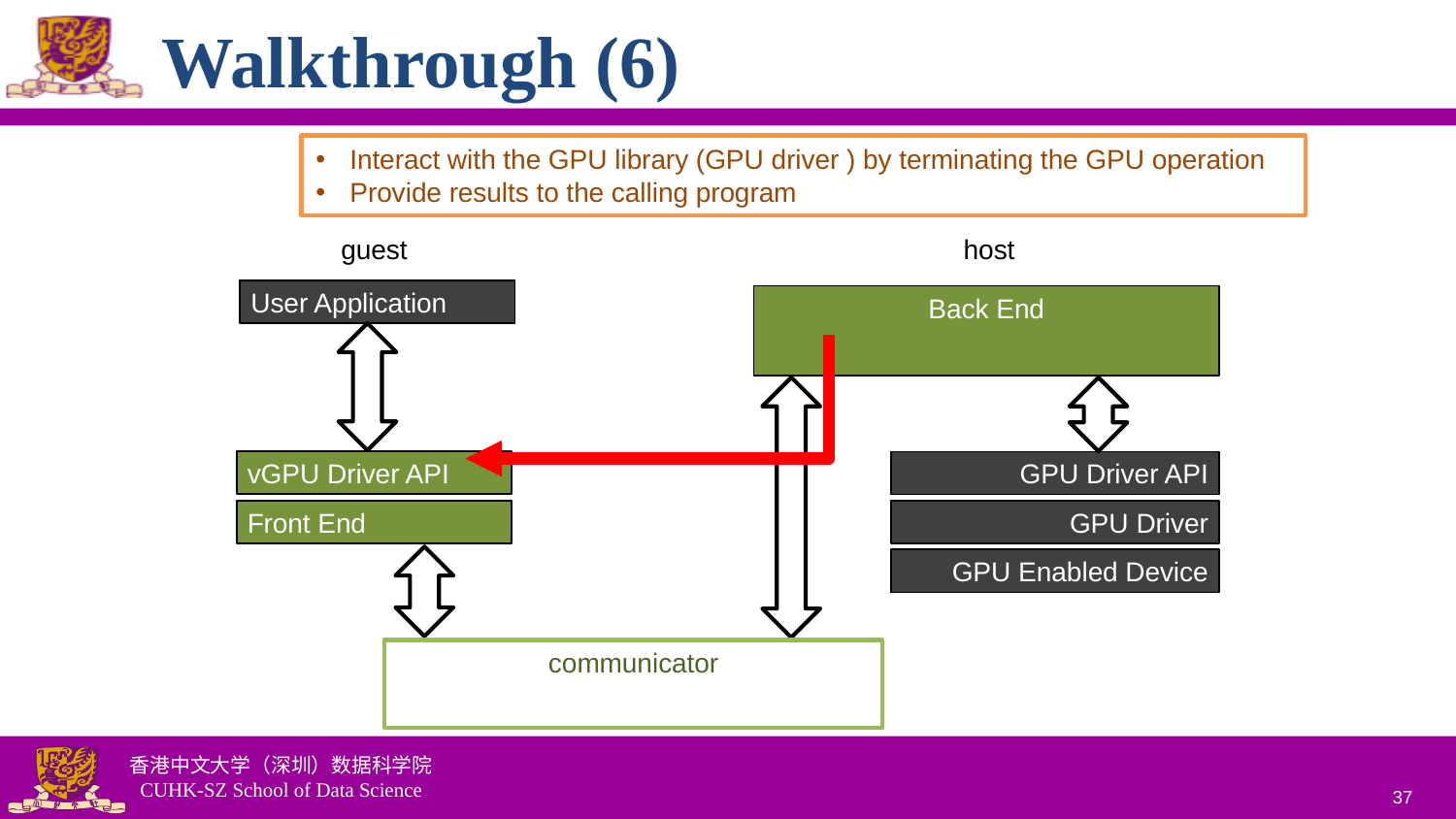

# Walkthrough (6)
Interact with the GPU library (GPU driver ) by terminating the GPU operation
Provide results to the calling program
guest
host

User Application

Back End

vGPU Driver API
Front End
GPU Driver API
GPU Driver
GPU Enabled Device

communicator
37